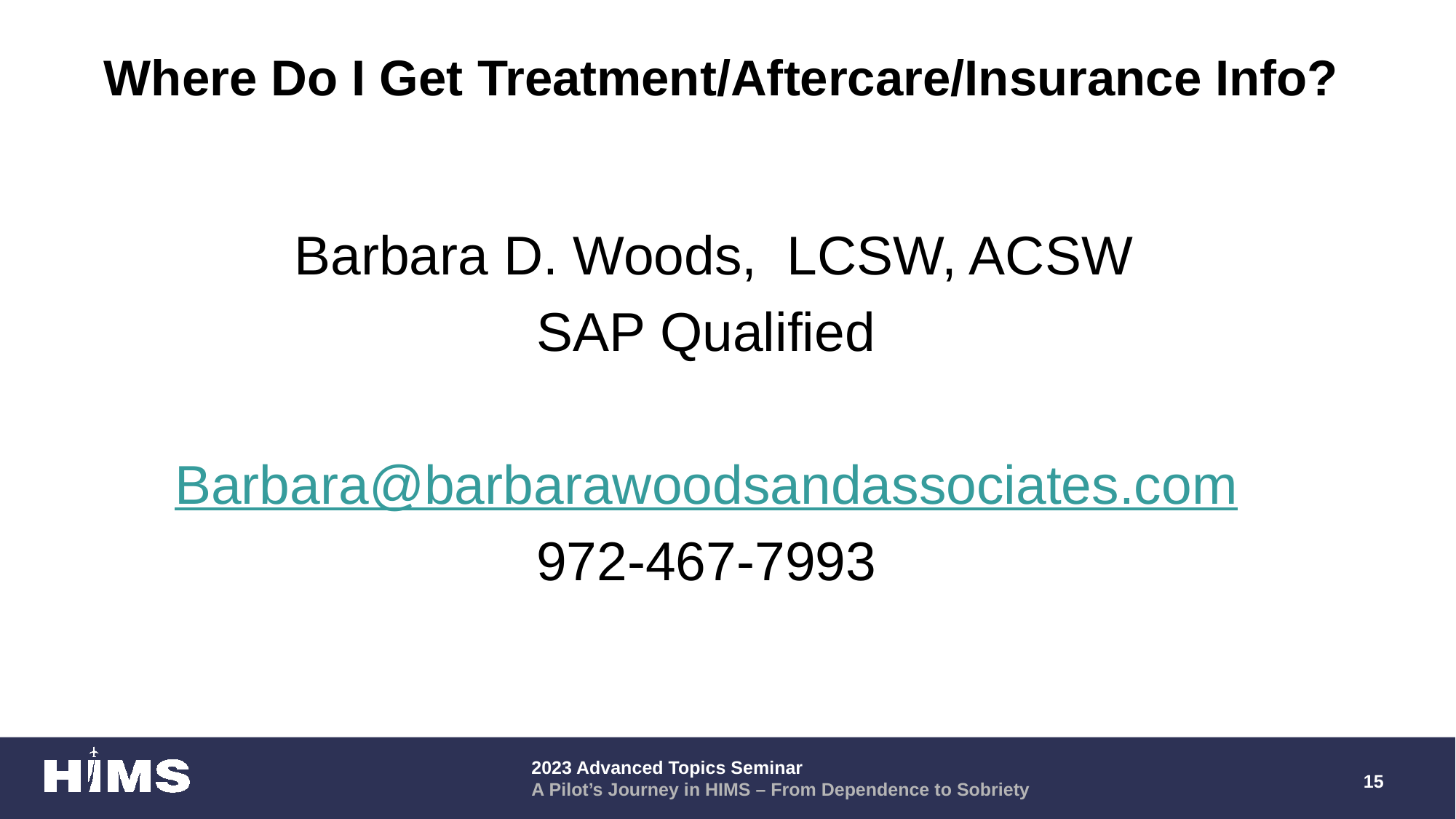

# Where Do I Get Treatment/Aftercare/Insurance Info?
 Barbara D. Woods,  LCSW, ACSW
SAP Qualified

Barbara@barbarawoodsandassociates.com
972-467-7993
15